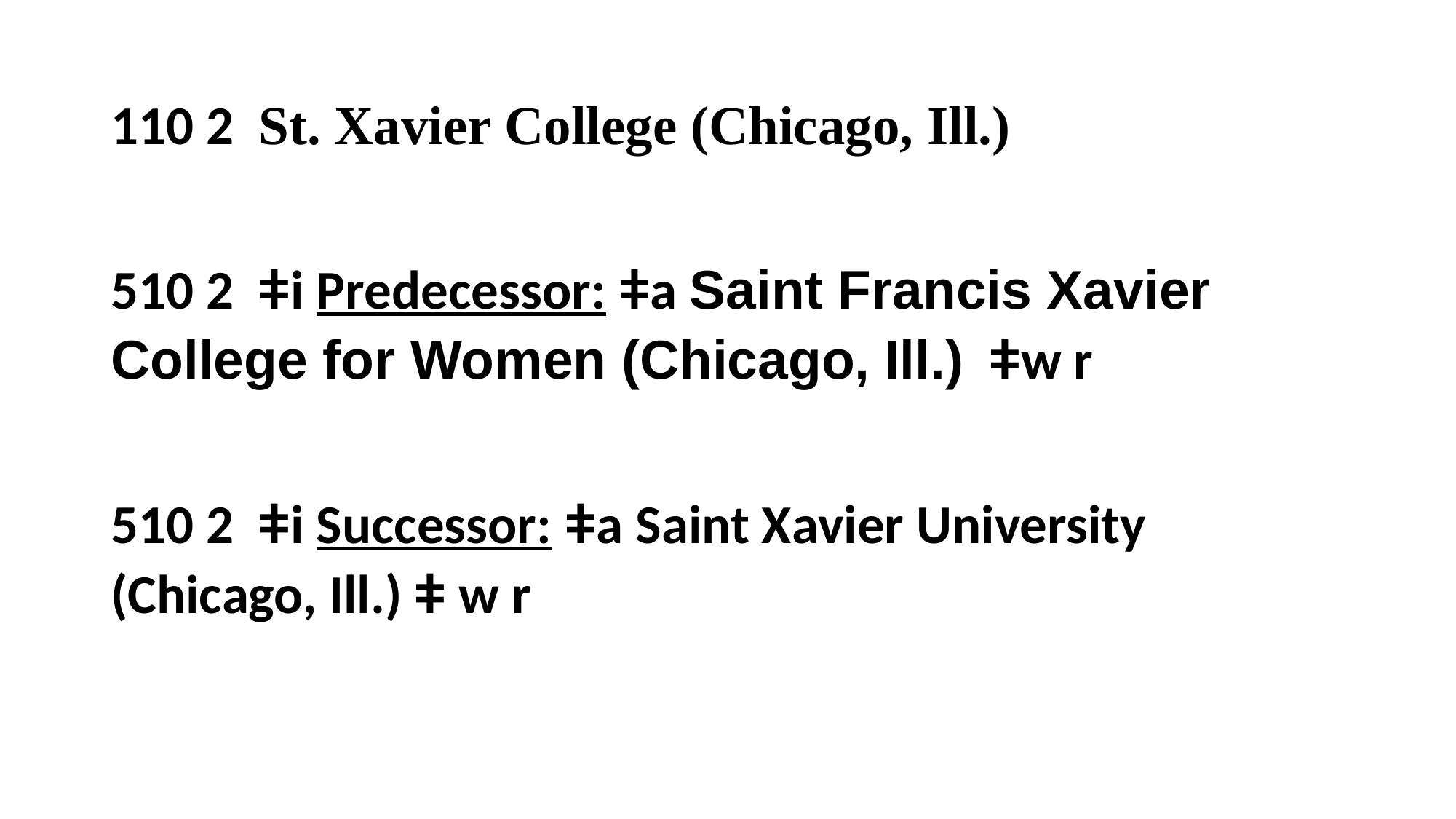

# Example of how chronology of corporate name changes can now be handled
110 2  St. Xavier College (Chicago, Ill.)

510 2  ǂi Predecessor: ǂa Saint Francis Xavier College for Women (Chicago, Ill.)  ǂw r

510 2  ǂi Successor: ǂa Saint Xavier University (Chicago, Ill.) ǂ w r